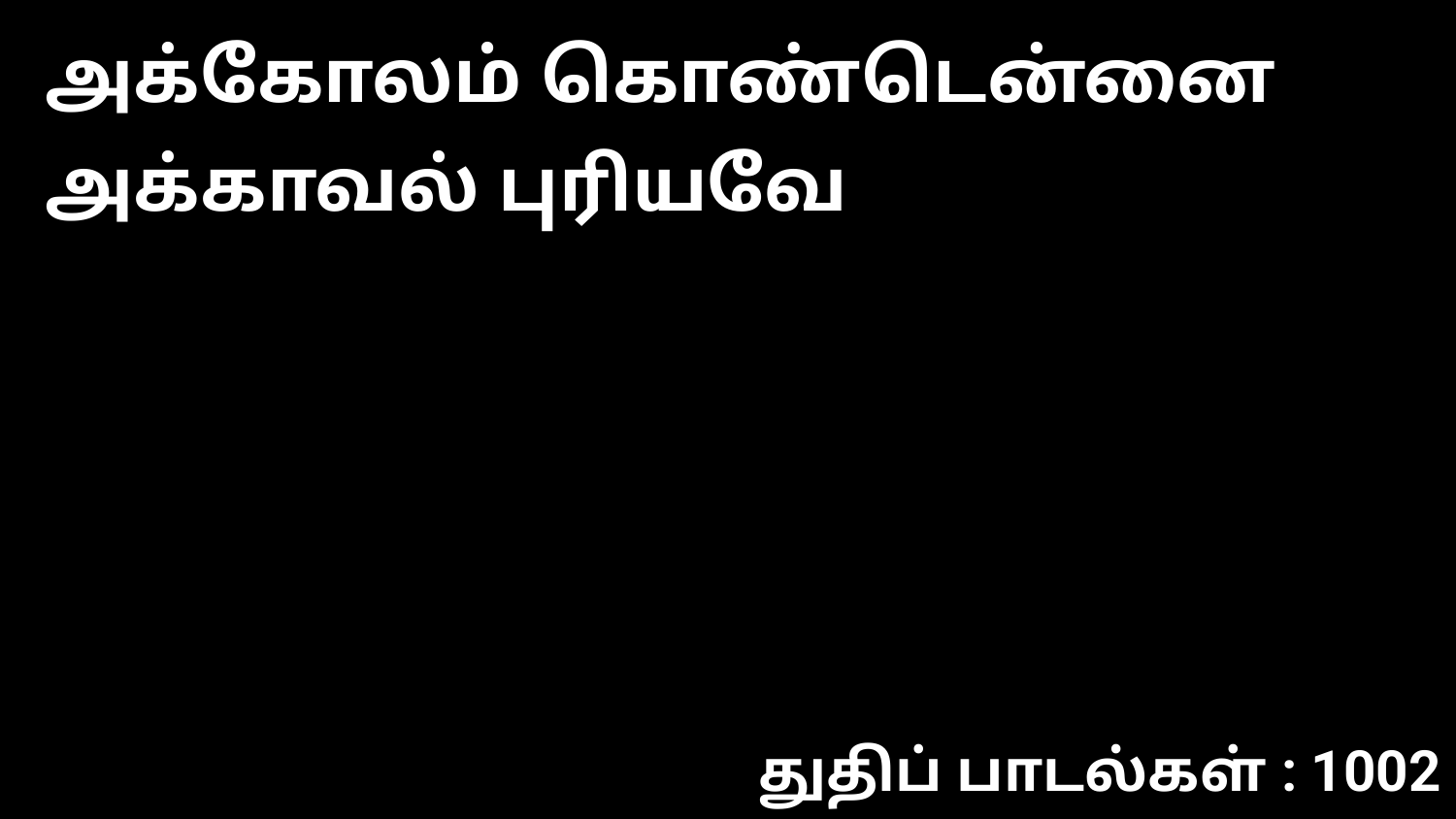

அக்கோலம் கொண்டென்னை அக்காவல் புரியவே
துதிப் பாடல்கள் : 1002